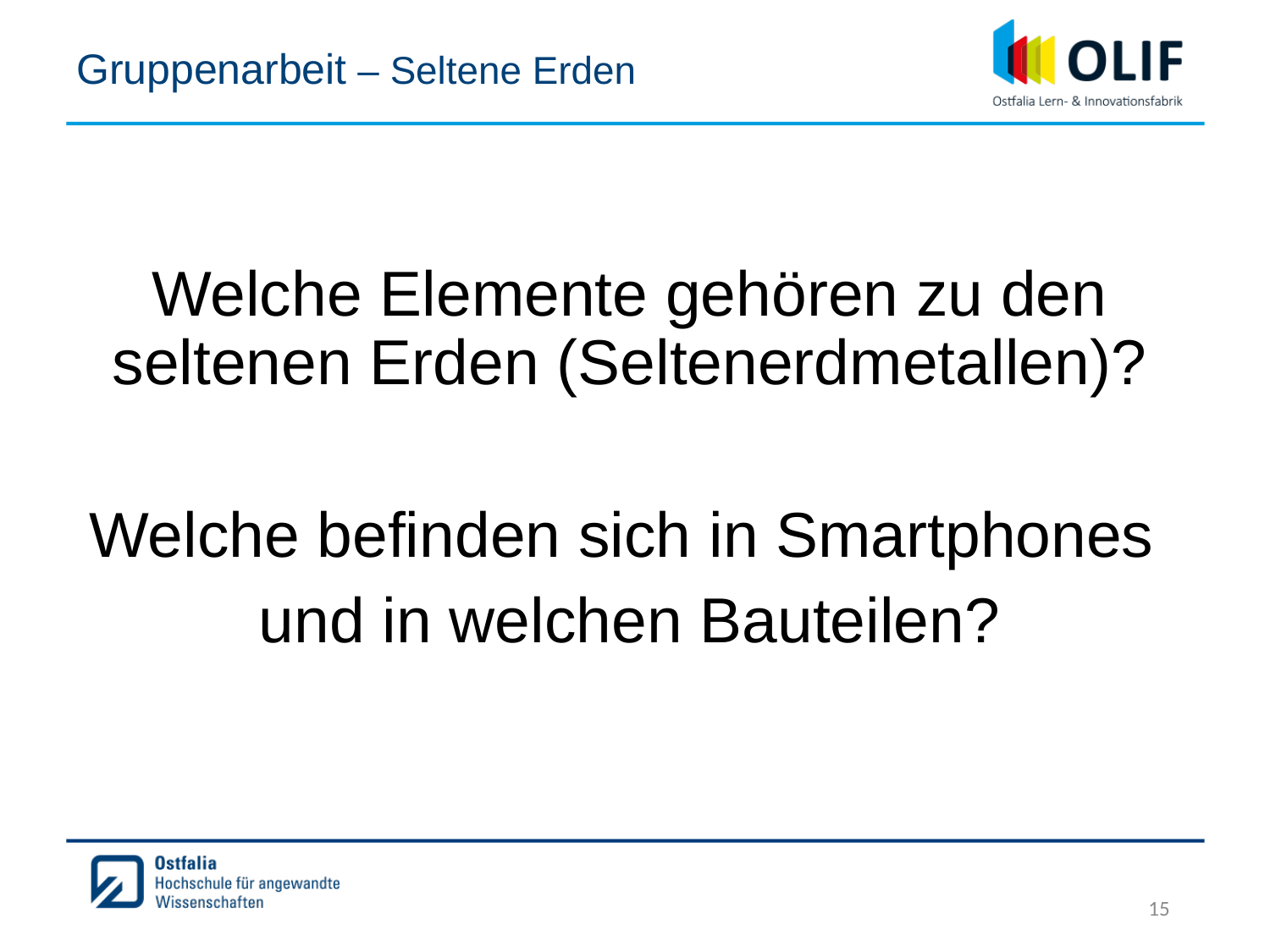

# Gruppenarbeit – Seltene Erden
Welche Elemente gehören zu den seltenen Erden (Seltenerdmetallen)?

Welche befinden sich in Smartphones
und in welchen Bauteilen?
15